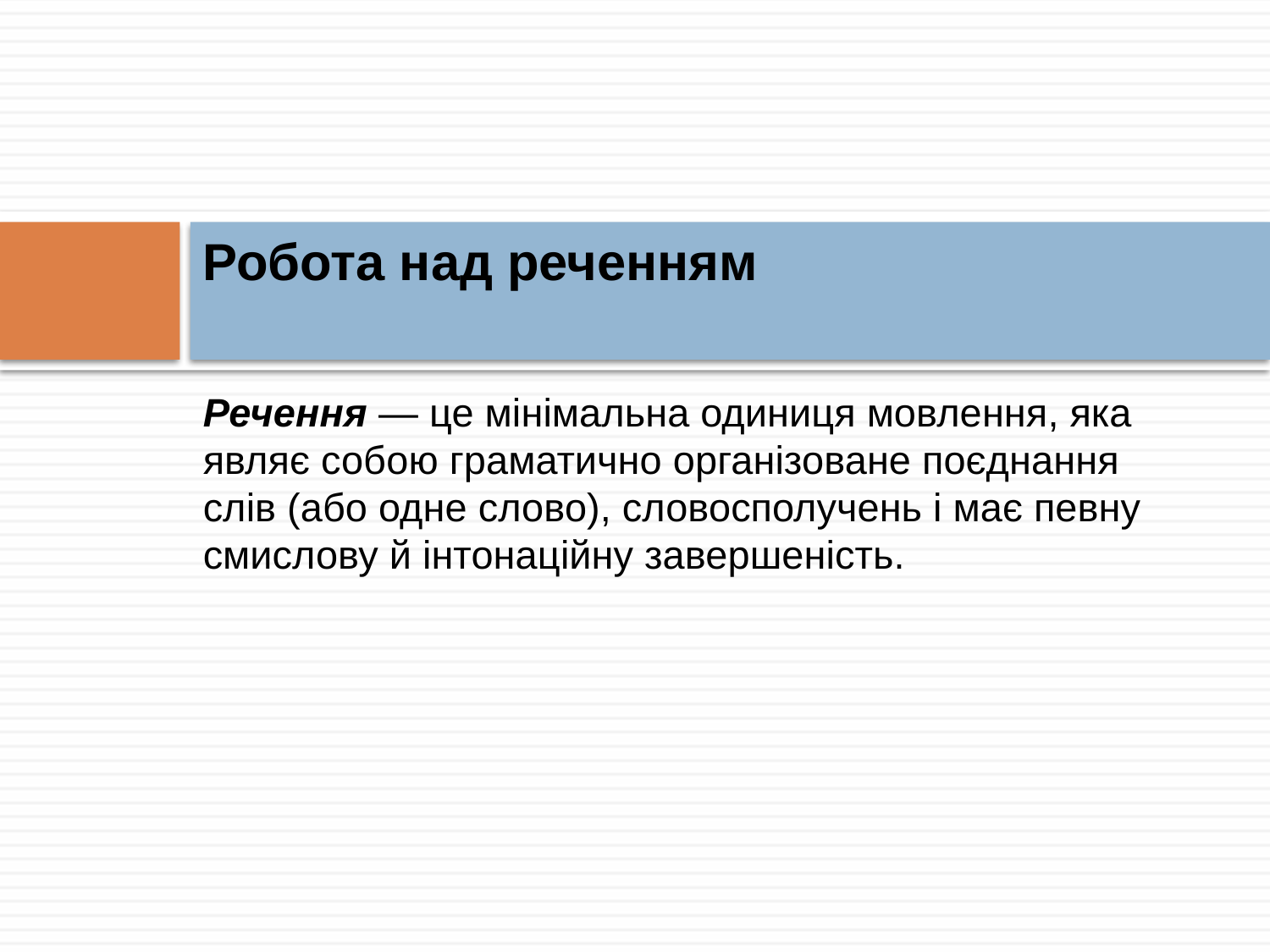

# Робота над реченням
Речення — це мінімальна одиниця мовлення, яка являє собою граматично організоване поєднання слів (або одне слово), словосполучень і має певну смислову й інтонаційну завершеність.